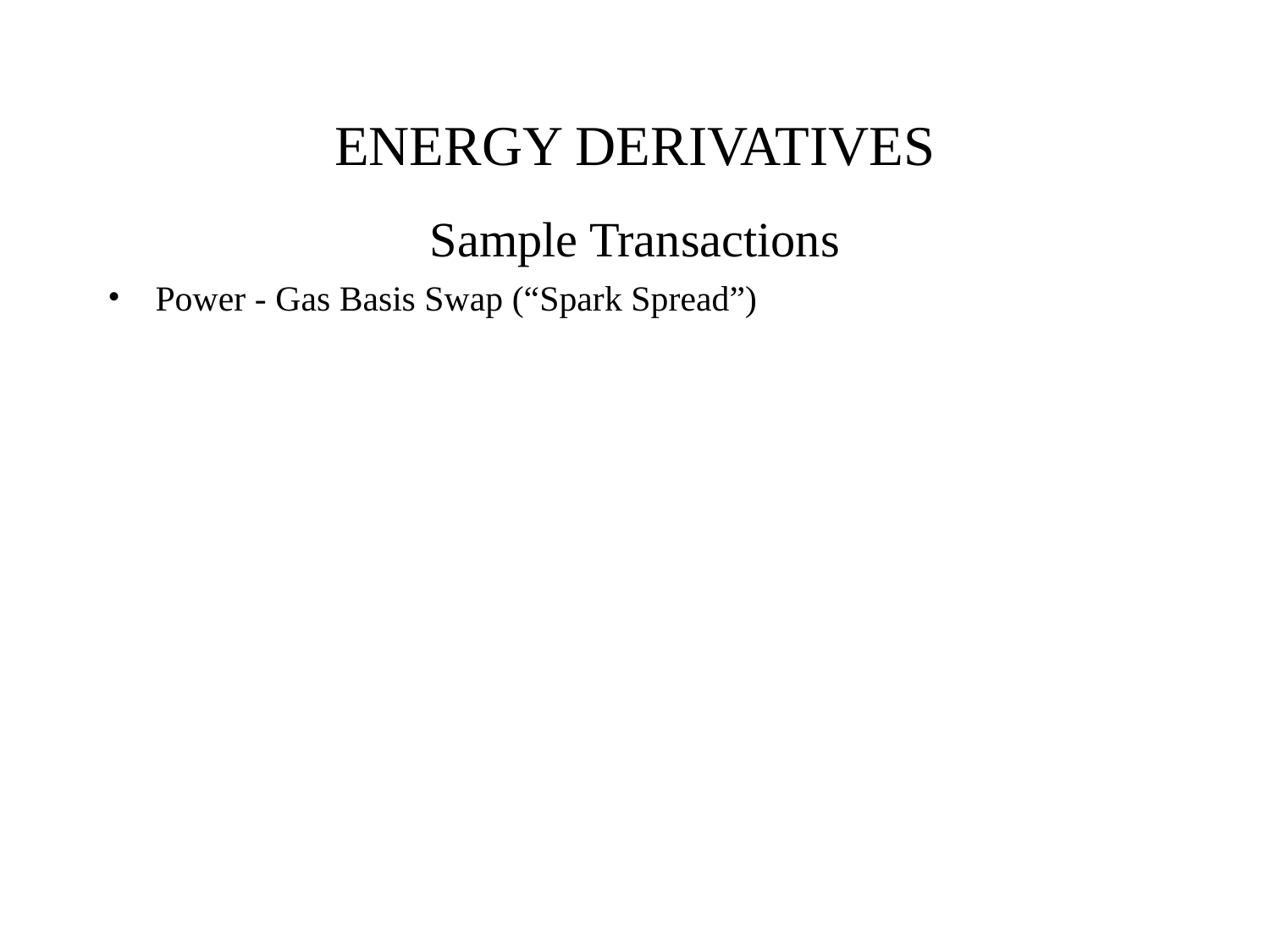

# ENERGY DERIVATIVES
Sample Transactions
Power - Gas Basis Swap (“Spark Spread”)